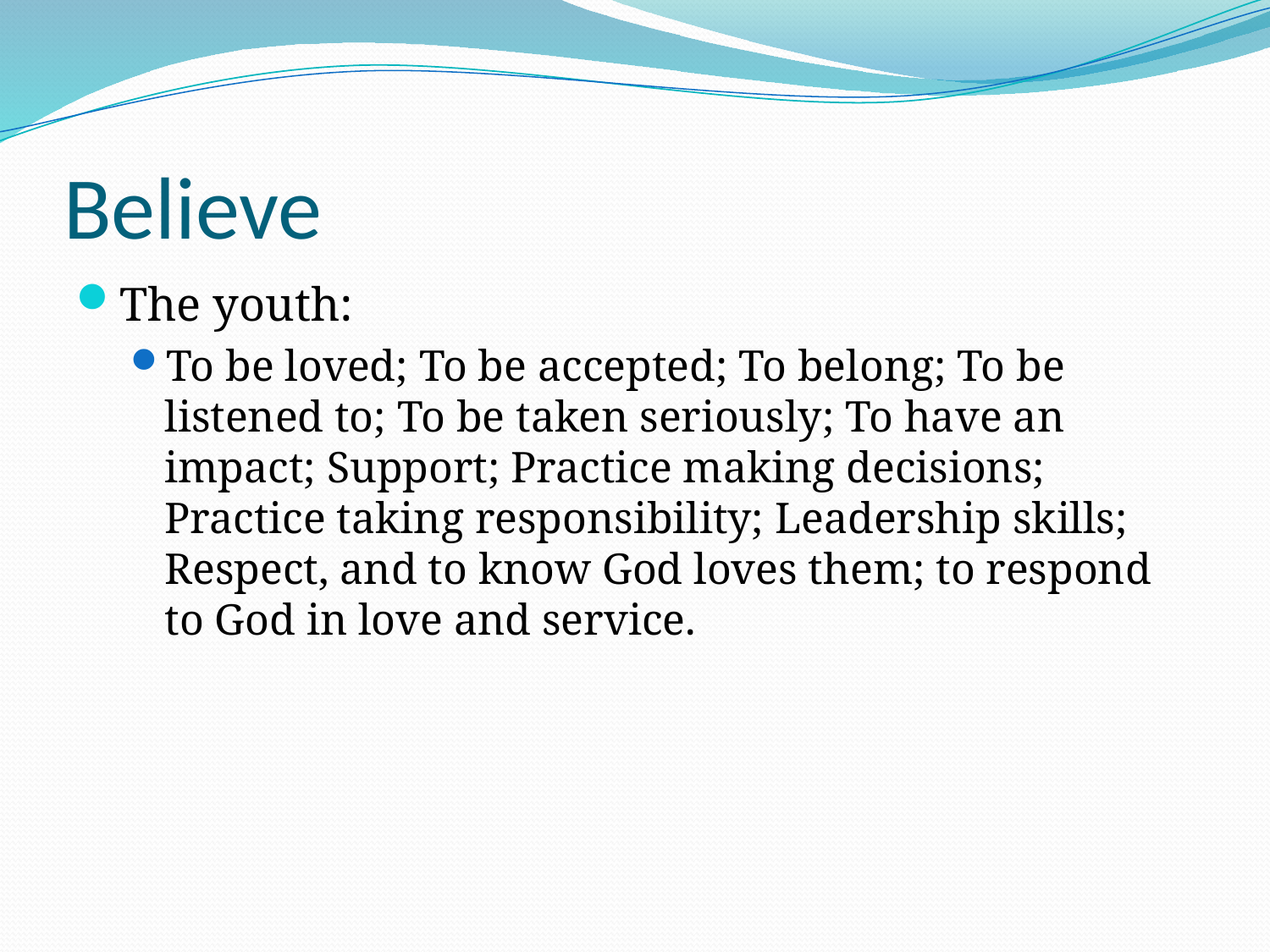

# Believe
The youth:
To be loved; To be accepted; To belong; To be listened to; To be taken seriously; To have an impact; Support; Practice making decisions; Practice taking responsibility; Leadership skills; Respect, and to know God loves them; to respond to God in love and service.